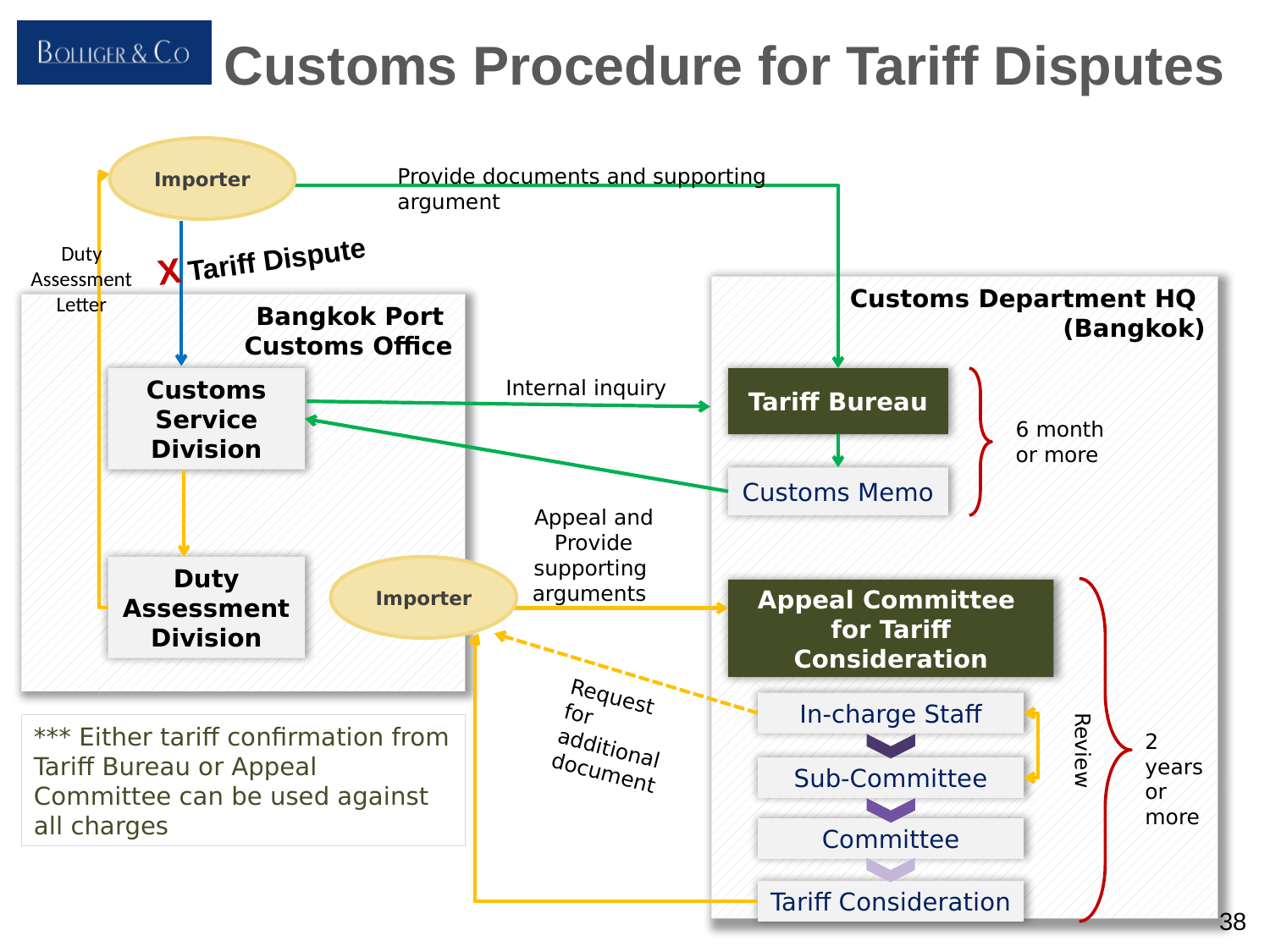

# Customs Procedure for Tariff Disputes
Importer
Provide documents and supporting argument
X Tariff Dispute
Duty Assessment Letter
Customs Department HQ
(Bangkok)

Bangkok Port
Customs Office

Customs
Service
Division
Internal inquiry
Tariff Bureau

6 month or more
Customs Memo
Appeal and
Provide supporting
arguments
Duty Assessment
Division
Importer

Appeal Committee  for Tariff Consideration
Request for additional document
In-charge Staff
*** Either tariff confirmation from Tariff Bureau or Appeal Committee can be used against all charges
2 years or more

Review
Sub-Committee

Committee

Tariff Consideration
38